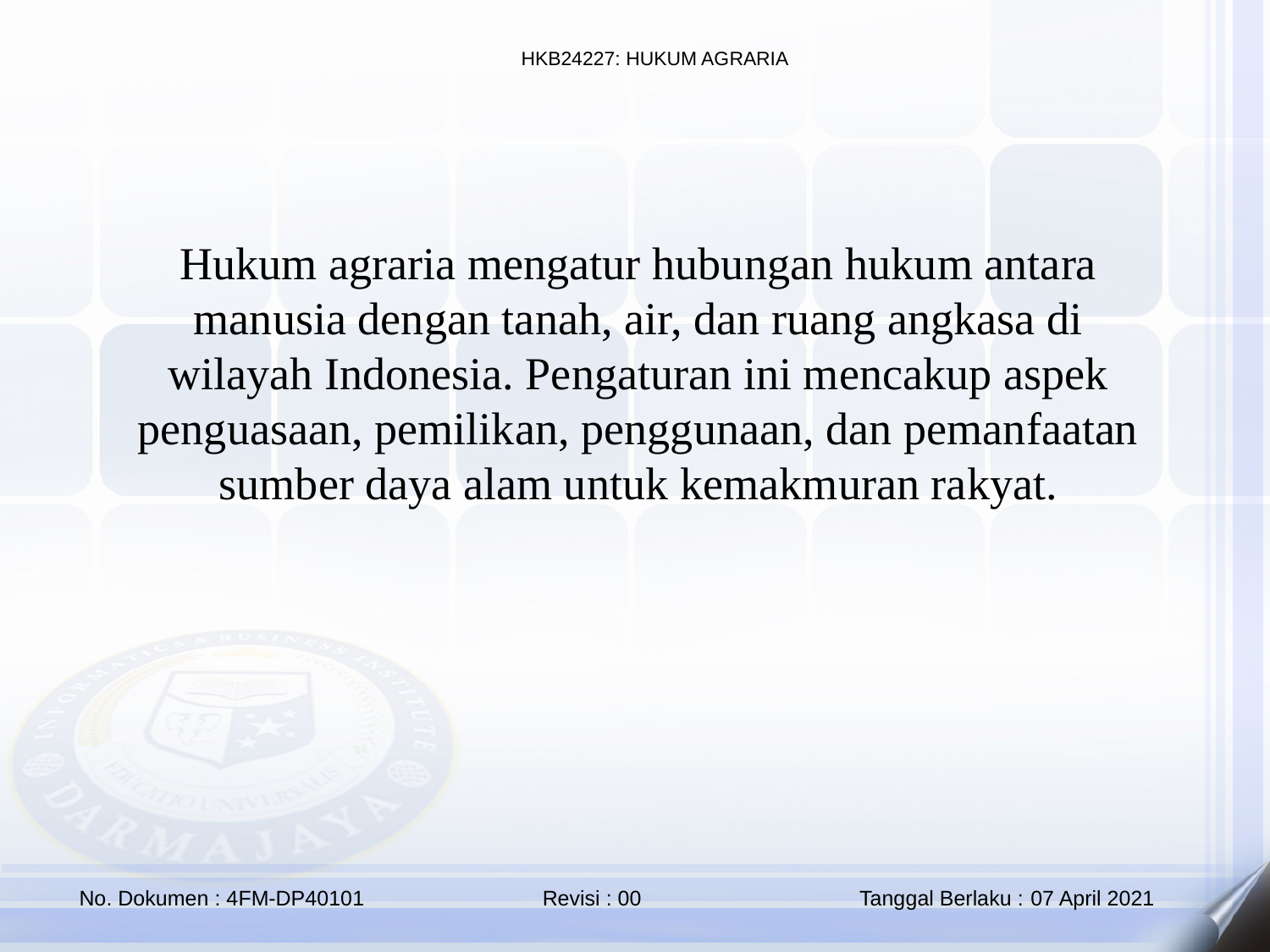

Hukum agraria mengatur hubungan hukum antara manusia dengan tanah, air, dan ruang angkasa di wilayah Indonesia. Pengaturan ini mencakup aspek penguasaan, pemilikan, penggunaan, dan pemanfaatan sumber daya alam untuk kemakmuran rakyat.